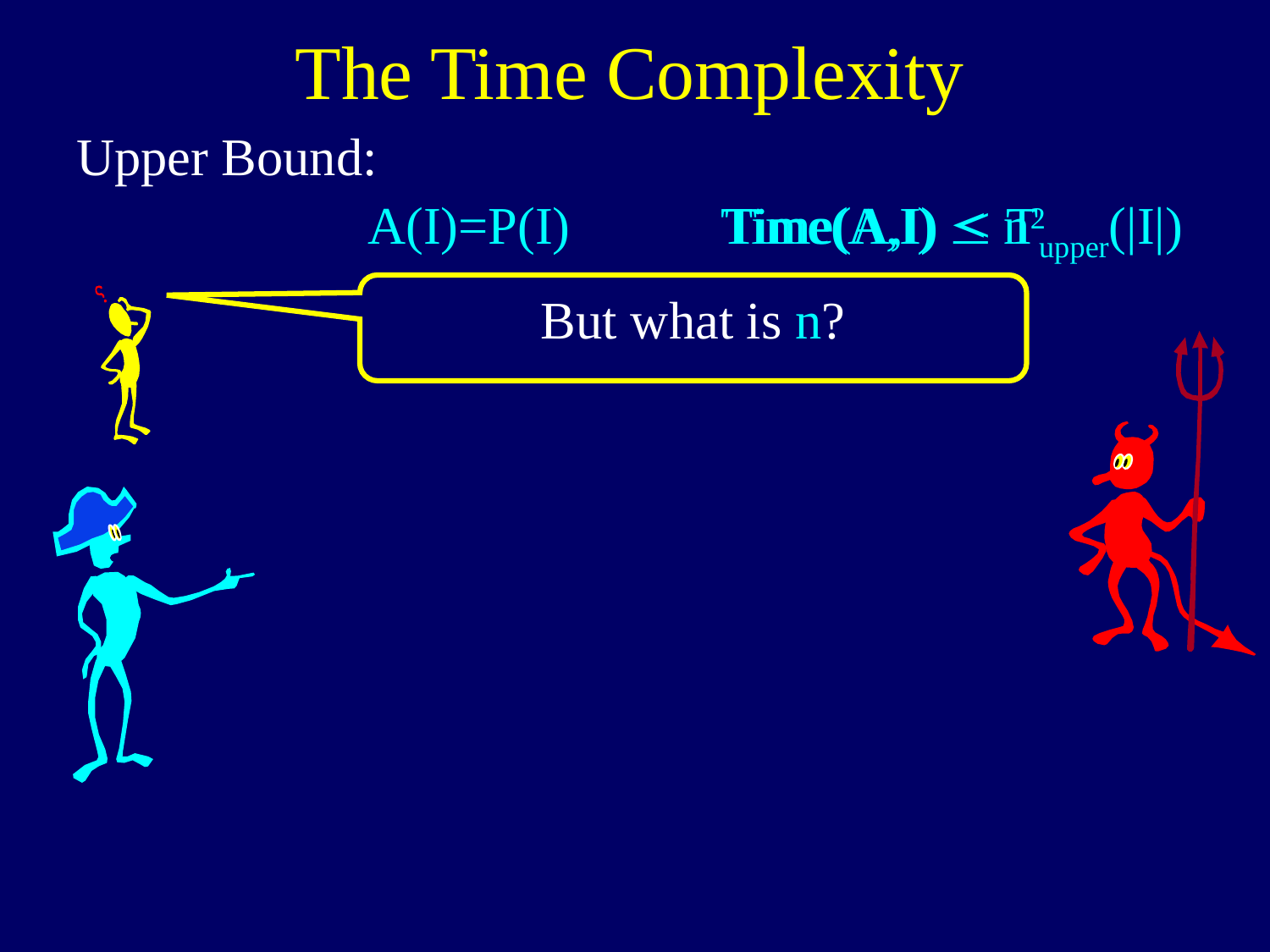

# The Time Complexity
Upper Bound:
A(I)=P(I)
Time(A,I) ≤ Tupper(|I|)
Time(A,I) ≤ n2
But what is n?